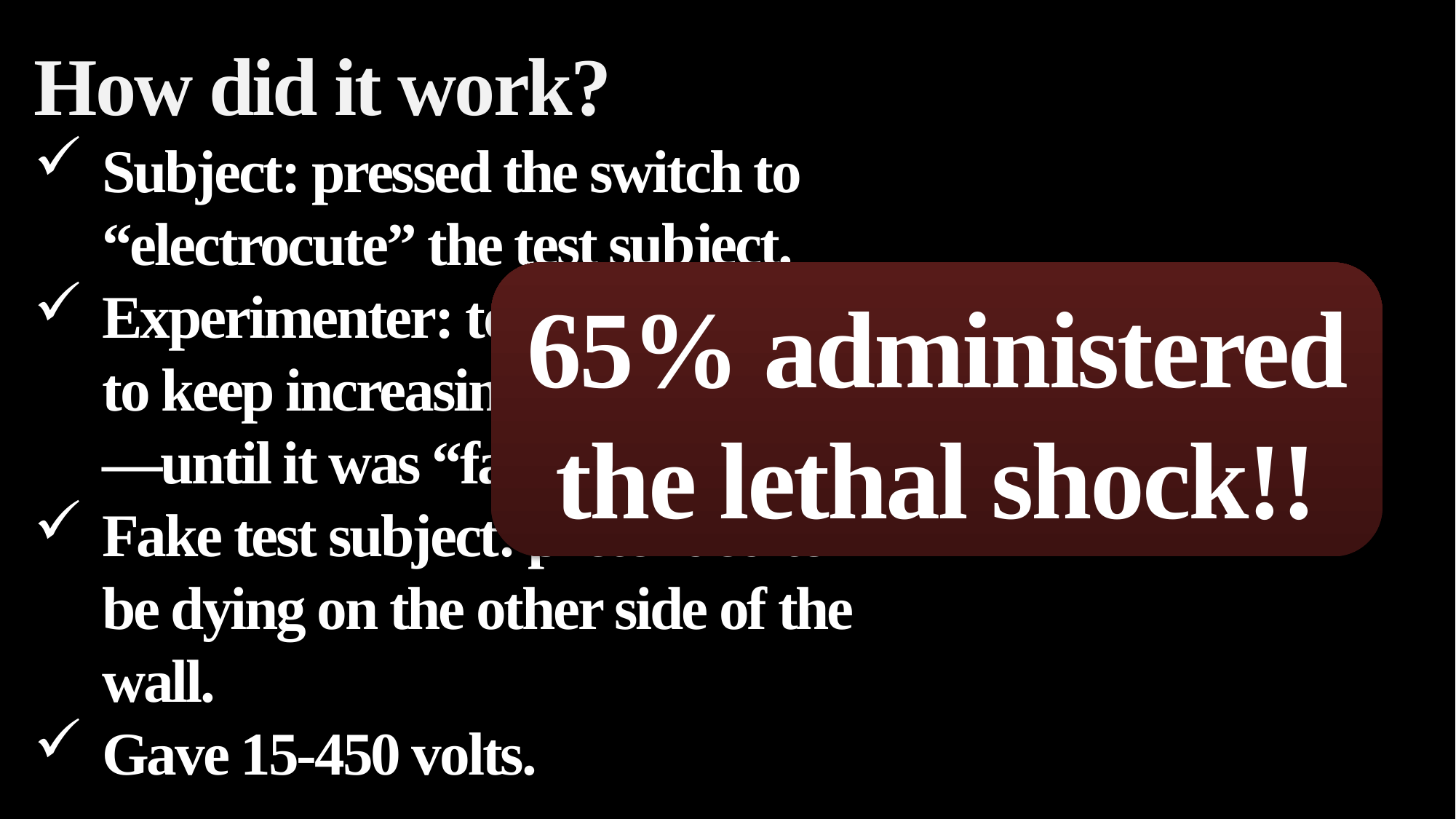

How did it work?
Subject: pressed the switch to “electrocute” the test subject.
Experimenter: told the subject to keep increasing the voltage—until it was “fatal.”
Fake test subject: pretended to be dying on the other side of the wall.
Gave 15-450 volts.
65% administered the lethal shock!!